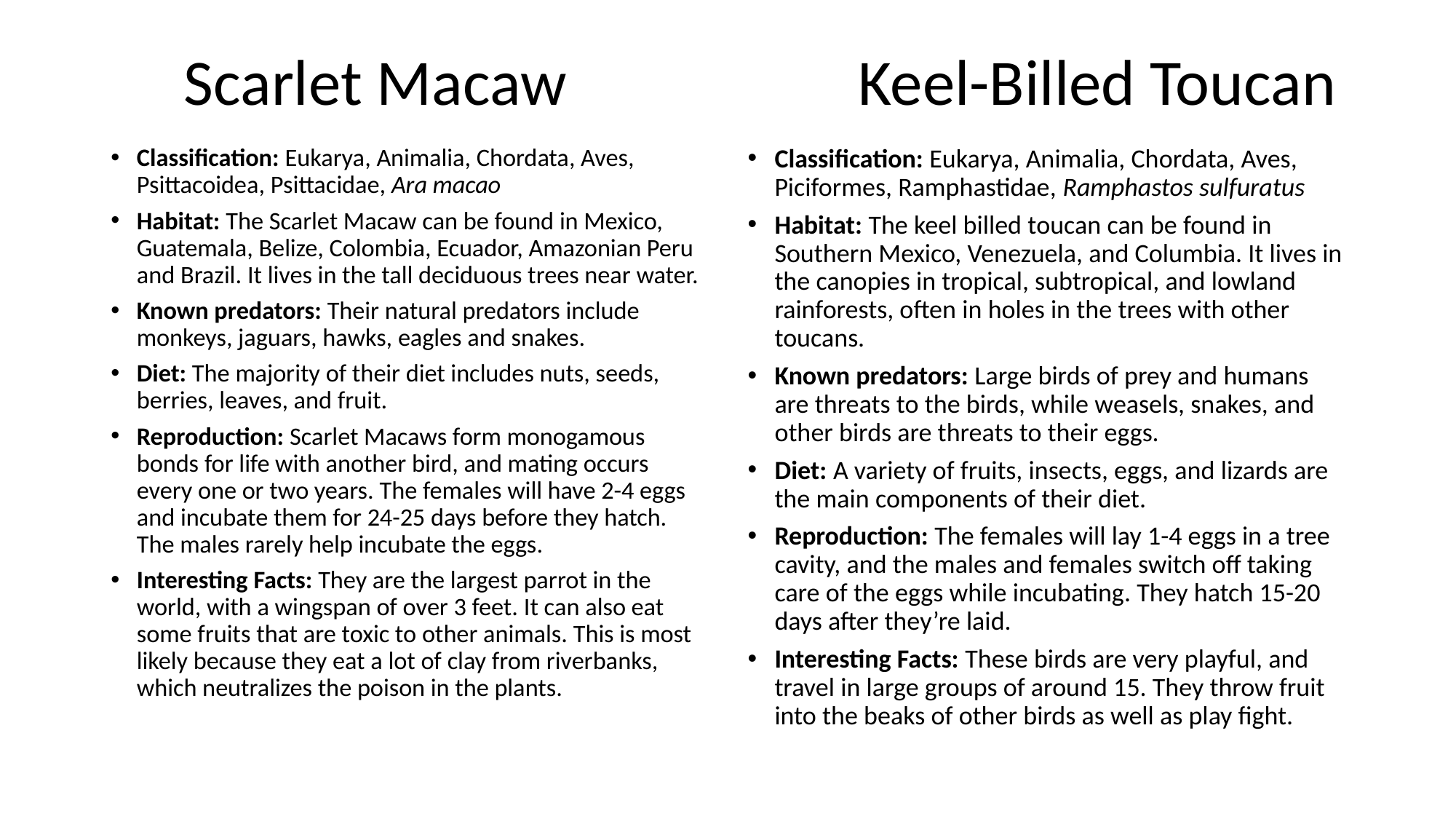

# Scarlet Macaw                    Keel-Billed Toucan
Classification: Eukarya, Animalia, Chordata, Aves, Psittacoidea, Psittacidae, Ara macao
Habitat: The Scarlet Macaw can be found in Mexico, Guatemala, Belize, Colombia, Ecuador, Amazonian Peru and Brazil. It lives in the tall deciduous trees near water.
Known predators: Their natural predators include monkeys, jaguars, hawks, eagles and snakes.
Diet: The majority of their diet includes nuts, seeds, berries, leaves, and fruit.
Reproduction: Scarlet Macaws form monogamous bonds for life with another bird, and mating occurs every one or two years. The females will have 2-4 eggs and incubate them for 24-25 days before they hatch. The males rarely help incubate the eggs.
Interesting Facts: They are the largest parrot in the world, with a wingspan of over 3 feet. It can also eat some fruits that are toxic to other animals. This is most likely because they eat a lot of clay from riverbanks, which neutralizes the poison in the plants.

Classification: Eukarya, Animalia, Chordata, Aves, Piciformes, Ramphastidae, Ramphastos sulfuratus
Habitat: The keel billed toucan can be found in Southern Mexico, Venezuela, and Columbia. It lives in the canopies in tropical, subtropical, and lowland rainforests, often in holes in the trees with other toucans.
Known predators: Large birds of prey and humans are threats to the birds, while weasels, snakes, and other birds are threats to their eggs.
Diet: A variety of fruits, insects, eggs, and lizards are the main components of their diet.
Reproduction: The females will lay 1-4 eggs in a tree cavity, and the males and females switch off taking care of the eggs while incubating. They hatch 15-20 days after they’re laid.
Interesting Facts: These birds are very playful, and travel in large groups of around 15. They throw fruit into the beaks of other birds as well as play fight.